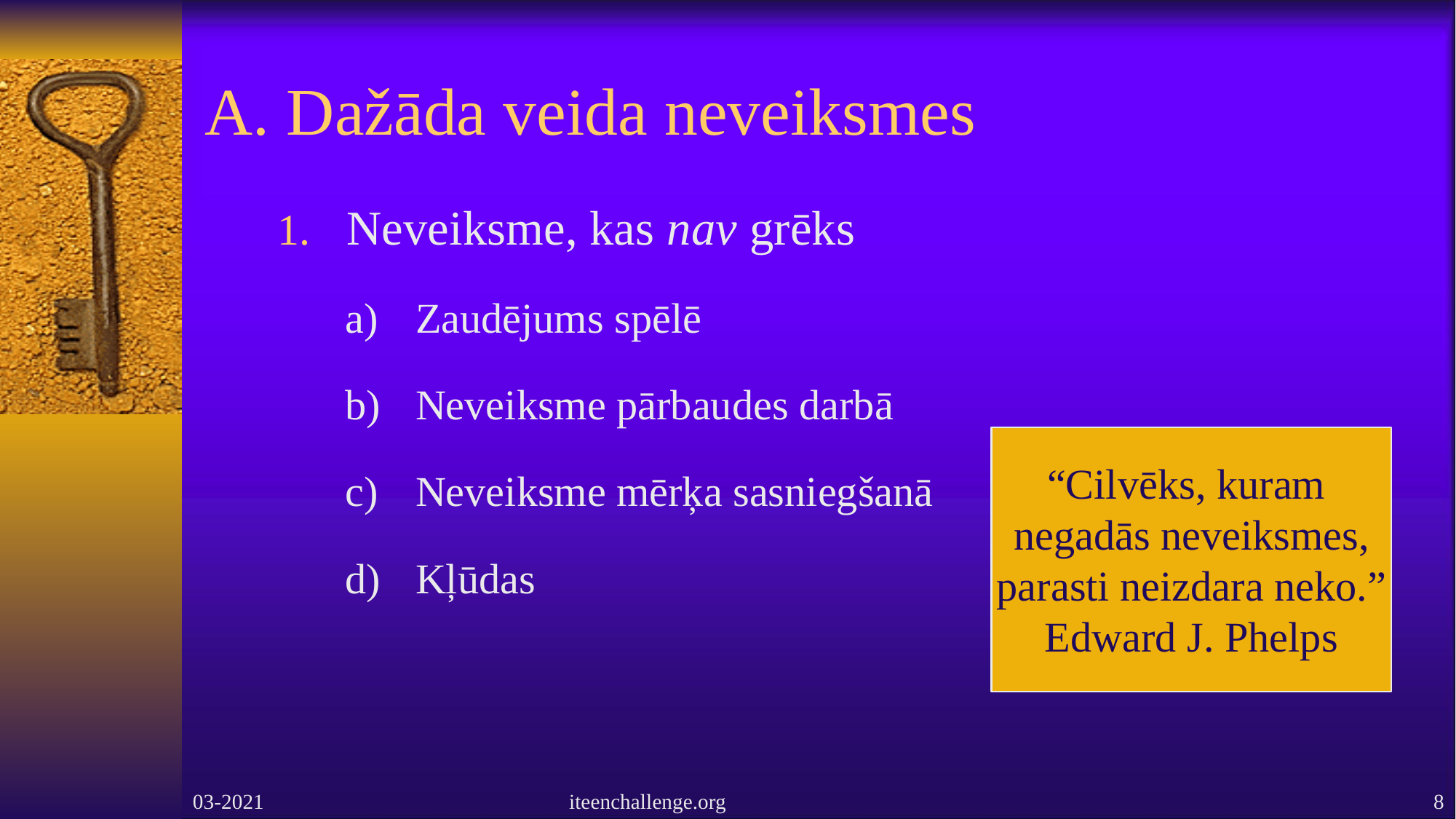

# A. Dažāda veida neveiksmes
Neveiksme, kas nav grēks
Zaudējums spēlē
Neveiksme pārbaudes darbā
Neveiksme mērķa sasniegšanā
Kļūdas

“Cilvēks, kuram
negadās neveiksmes,
parasti neizdara neko.”
Edward J. Phelps
03-2021
iteenchallenge.org
8